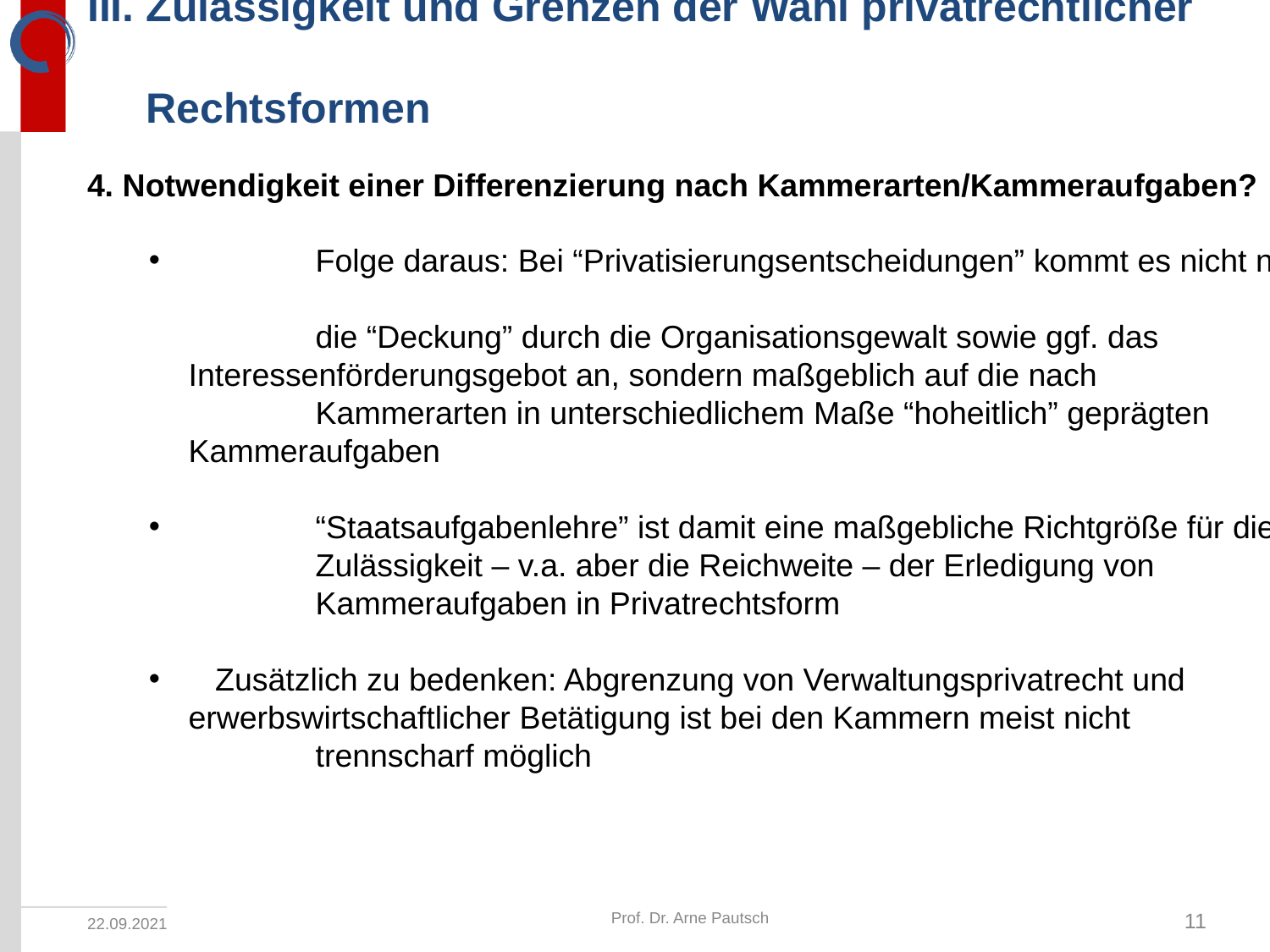

# III. Zulässigkeit und Grenzen der Wahl privatrechtlicher Rechtsformen
4. Notwendigkeit einer Differenzierung nach Kammerarten/Kammeraufgaben?
	Folge daraus: Bei “Privatisierungsentscheidungen” kommt es nicht nur auf
	die “Deckung” durch die Organisationsgewalt sowie ggf. das 	Interessenförderungsgebot an, sondern maßgeblich auf die nach
	Kammerarten in unterschiedlichem Maße “hoheitlich” geprägten 	Kammeraufgaben
	“Staatsaufgabenlehre” ist damit eine maßgebliche Richtgröße für die
	Zulässigkeit – v.a. aber die Reichweite – der Erledigung von
	Kammeraufgaben in Privatrechtsform

   Zusätzlich zu bedenken: Abgrenzung von Verwaltungsprivatrecht und 	erwerbswirtschaftlicher Betätigung ist bei den Kammern meist nicht
	trennscharf möglich
Prof. Dr. Arne Pautsch
11
22.09.2021